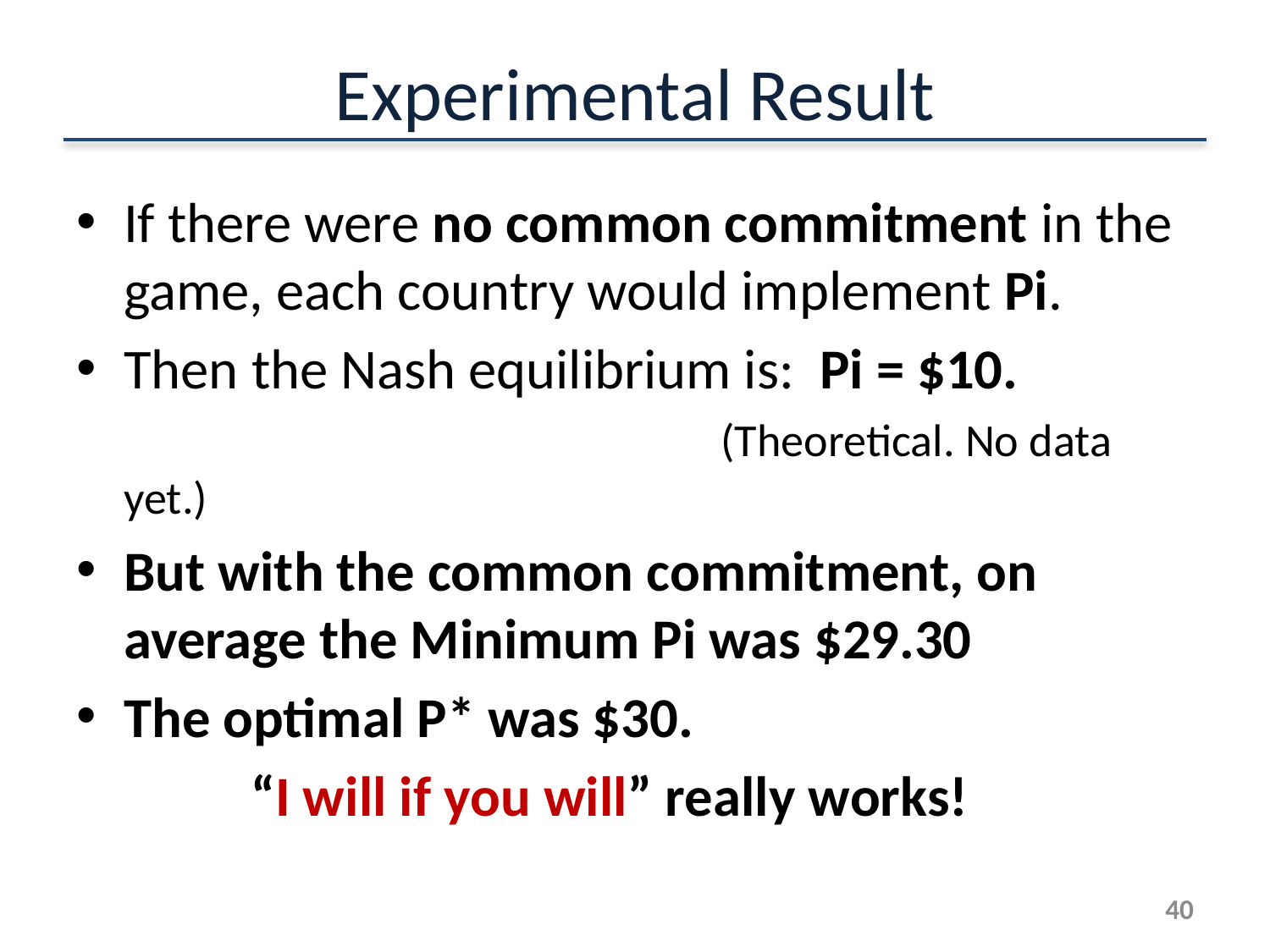

# Experimental Result
If there were no common commitment in the game, each country would implement Pi.
Then the Nash equilibrium is:  Pi = $10.
					       (Theoretical. No data yet.)
But with the common commitment, on average the Minimum Pi was $29.30
The optimal P* was $30.
		“I will if you will” really works!
40